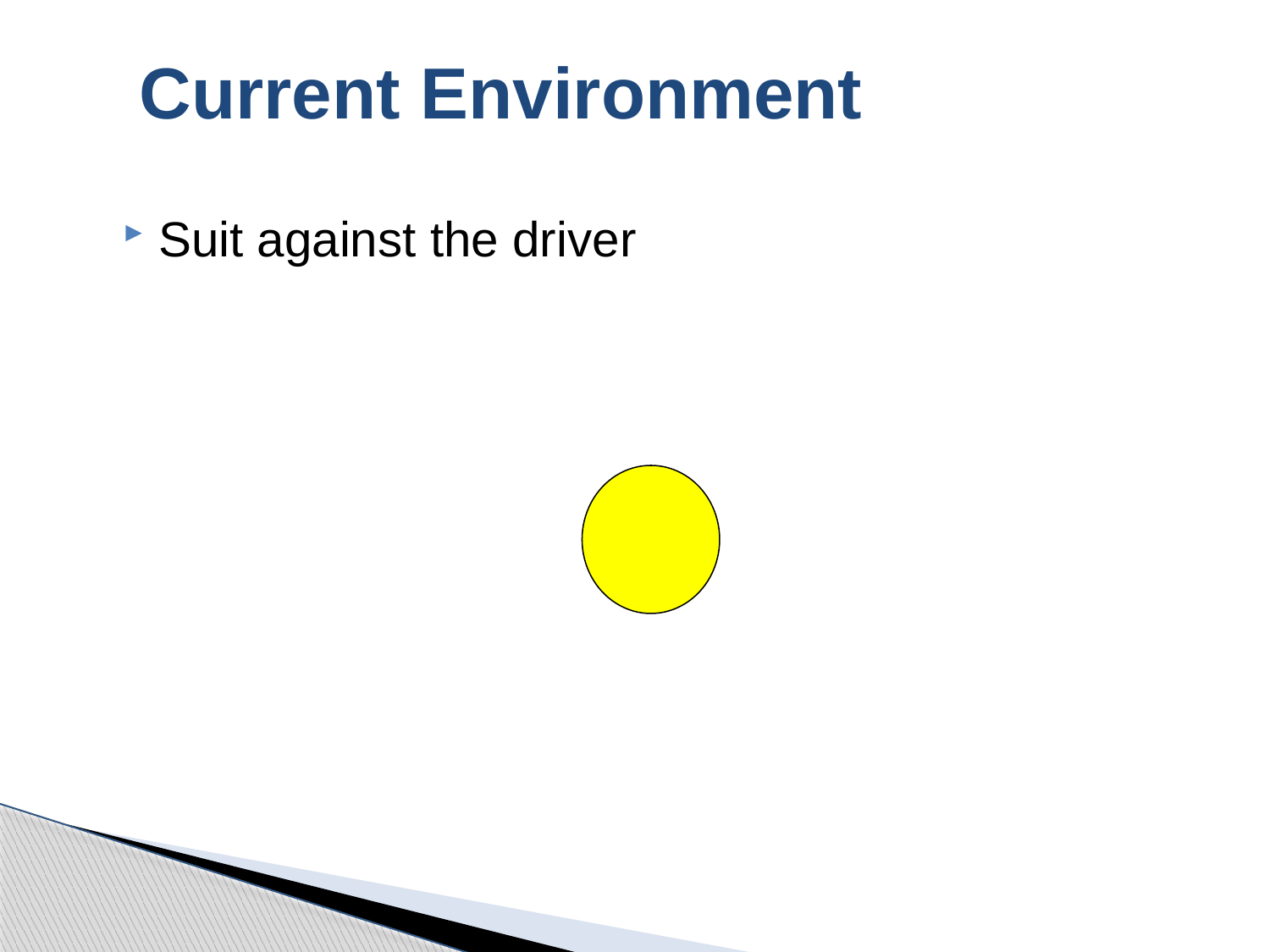

# Current Environment
Suit against the driver